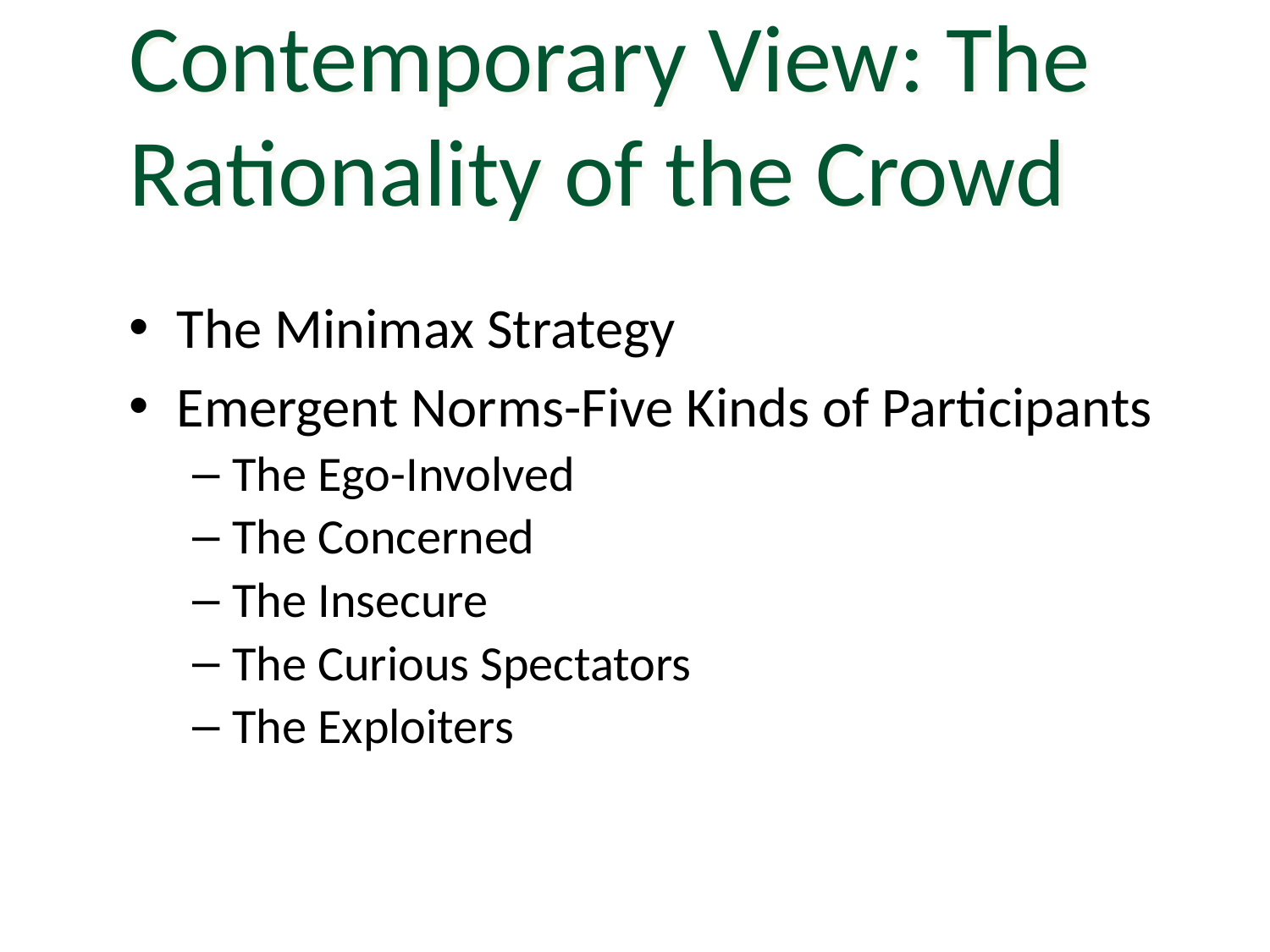

Contemporary View: The Rationality of the Crowd
The Minimax Strategy
Emergent Norms-Five Kinds of Participants
The Ego-Involved
The Concerned
The Insecure
The Curious Spectators
The Exploiters